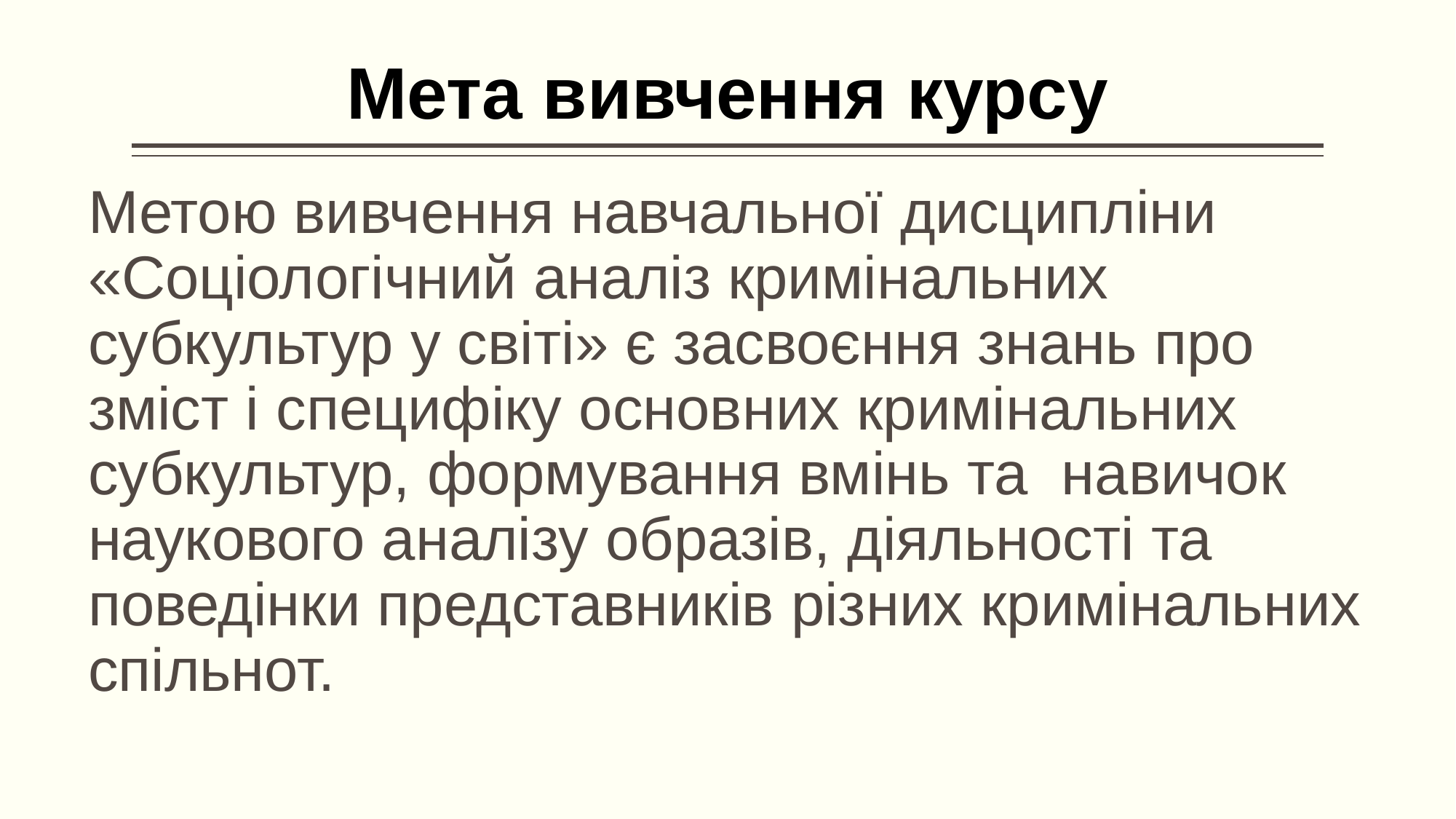

# Мета вивчення курсу
Метою вивчення навчальної дисципліни «Соціологічний аналіз кримінальних субкультур у світі» є засвоєння знань про зміст і специфіку основних кримінальних субкультур, формування вмінь та  навичок наукового аналізу образів, діяльності та поведінки представників різних кримінальних спільнот.